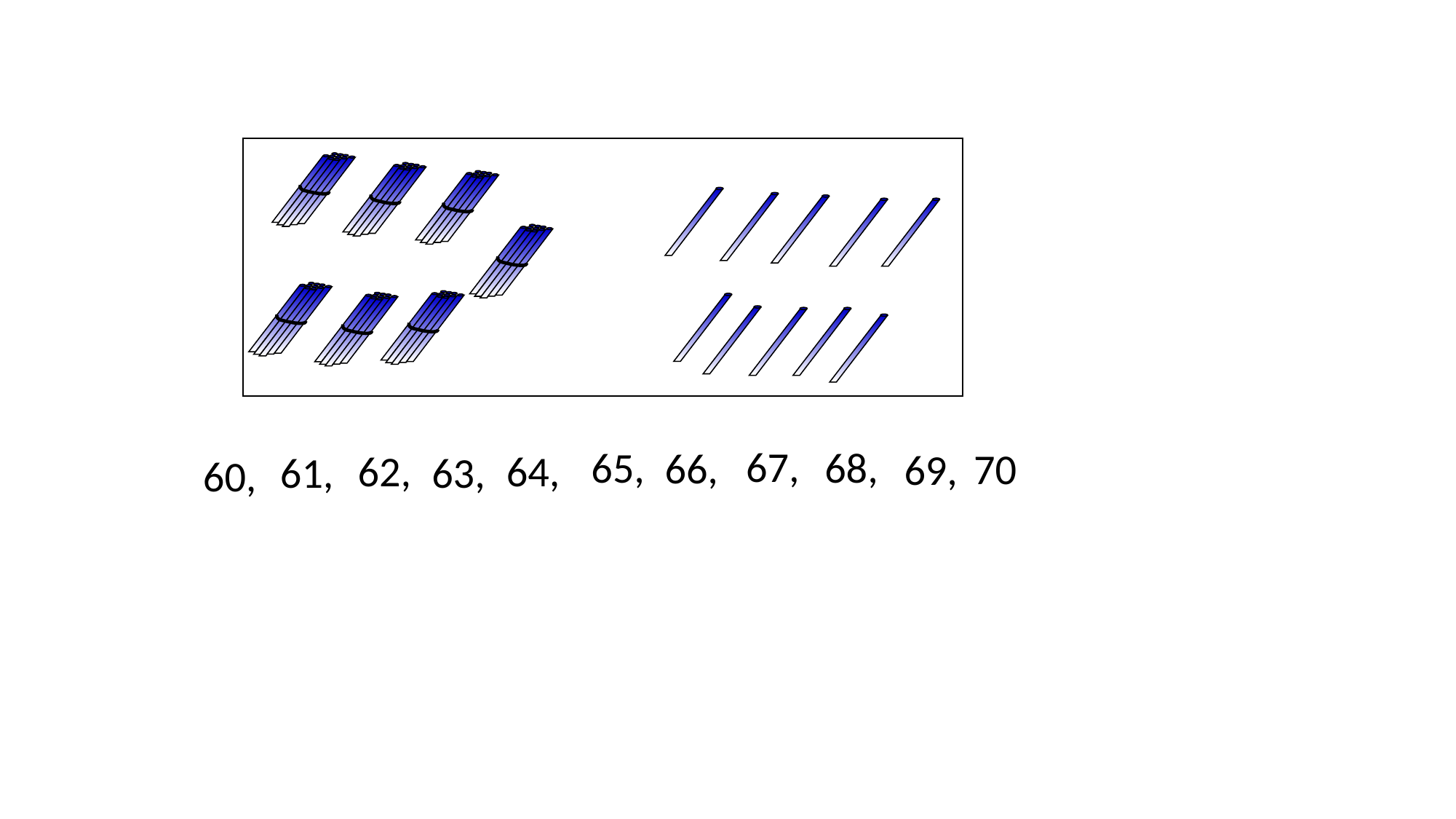

67,
68,
65,
66,
70
69,
62,
64,
61,
63,
60,